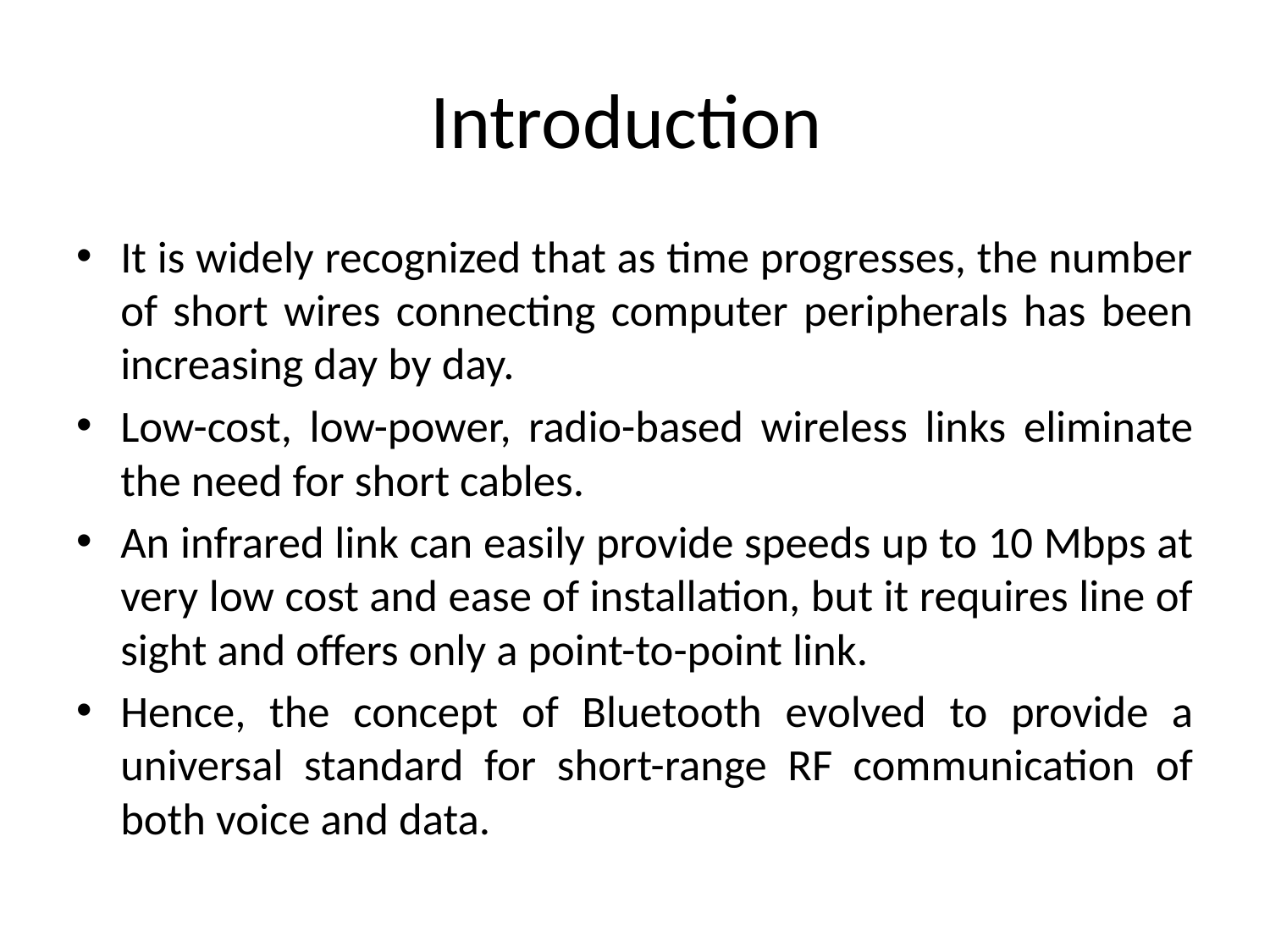

# Introduction
It is widely recognized that as time progresses, the number of short wires connecting computer peripherals has been increasing day by day.
Low-cost, low-power, radio-based wireless links eliminate the need for short cables.
An infrared link can easily provide speeds up to 10 Mbps at very low cost and ease of installation, but it requires line of sight and offers only a point-to-point link.
Hence, the concept of Bluetooth evolved to provide a universal standard for short-range RF communication of both voice and data.